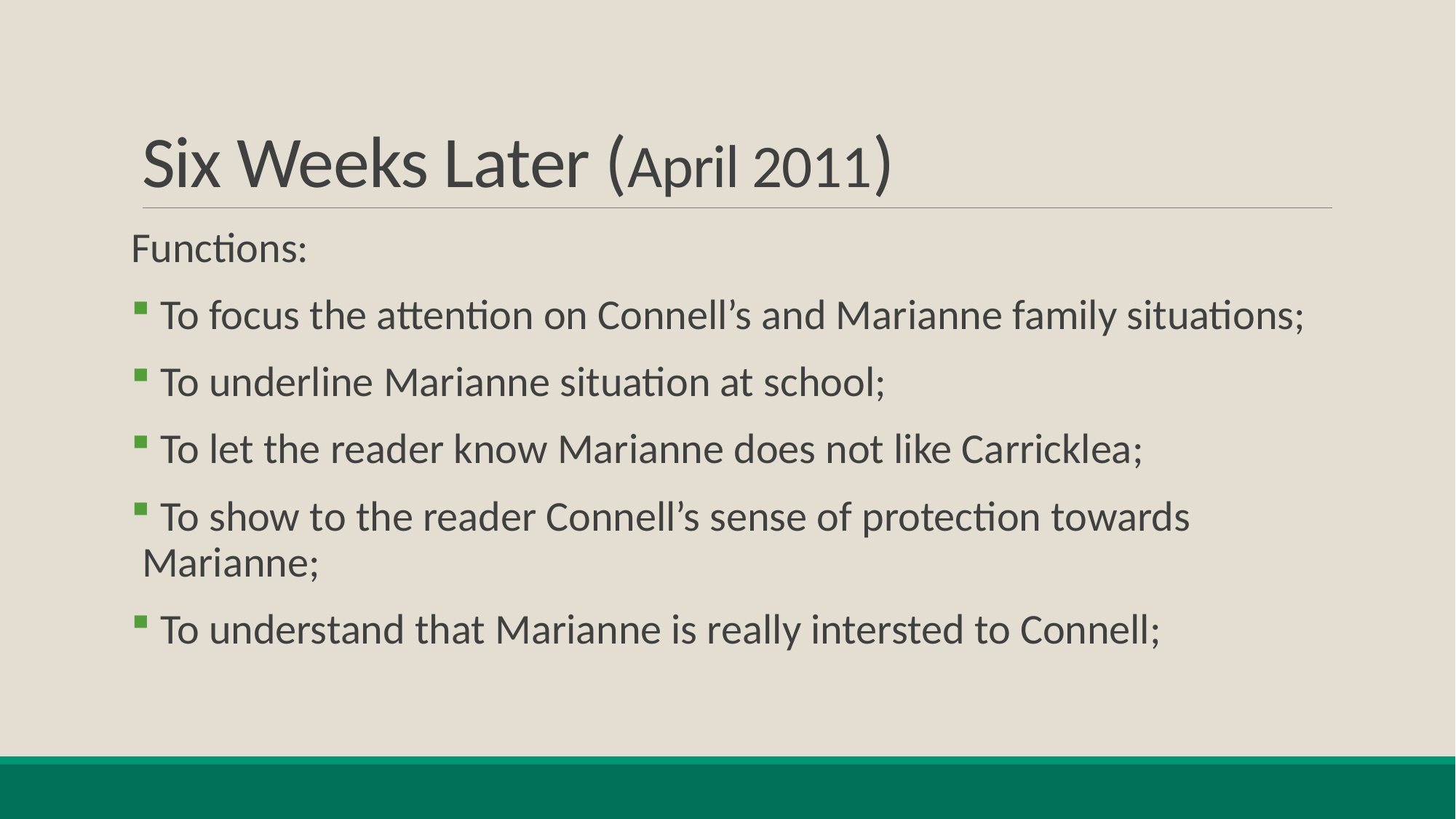

# Six Weeks Later (April 2011)
Functions:
 To focus the attention on Connell’s and Marianne family situations;
 To underline Marianne situation at school;
 To let the reader know Marianne does not like Carricklea;
 To show to the reader Connell’s sense of protection towards Marianne;
 To understand that Marianne is really intersted to Connell;